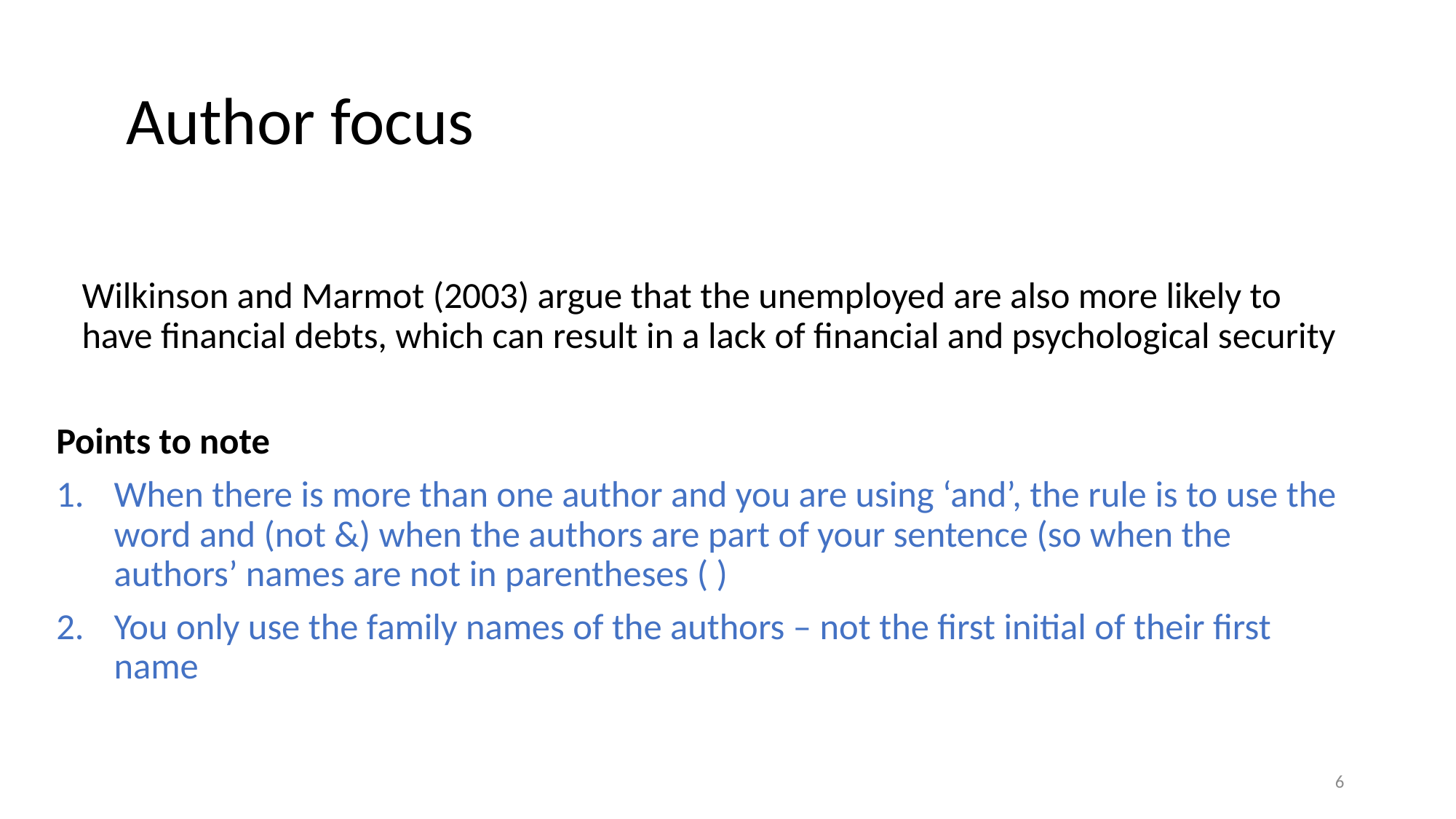

# Author focus

	Wilkinson and Marmot (2003) argue that the unemployed are also more likely to have financial debts, which can result in a lack of financial and psychological security

Points to note
When there is more than one author and you are using ‘and’, the rule is to use the word and (not &) when the authors are part of your sentence (so when the authors’ names are not in parentheses ( )
You only use the family names of the authors – not the first initial of their first name

6